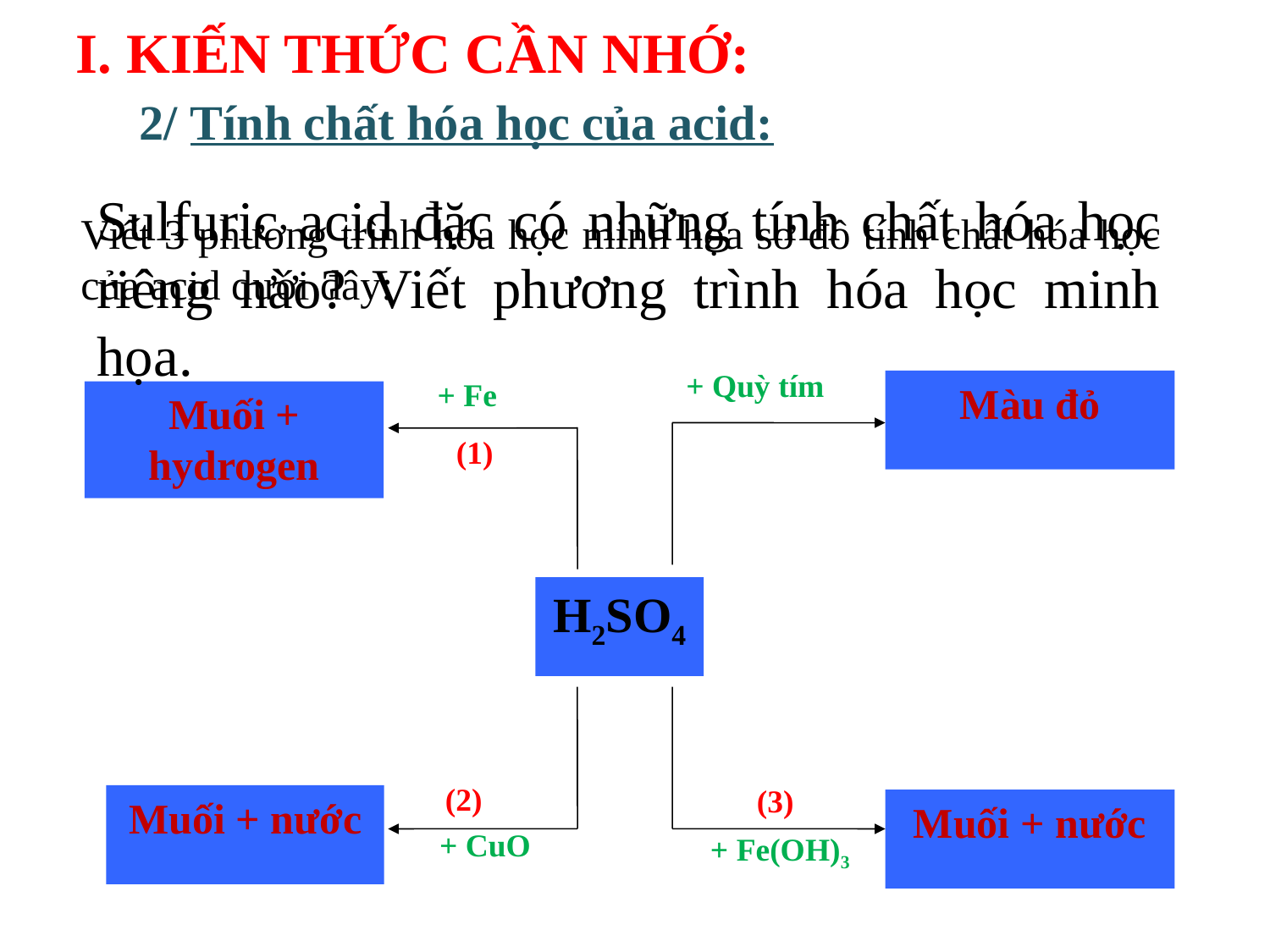

I. KIẾN THỨC CẦN NHỚ:
2/ Tính chất hóa học của acid:
Sulfuric acid đặc có những tính chất hóa học riêng nào? Viết phương trình hóa học minh họa.
Viết 3 phương trình hóa học minh họa sơ đồ tính chất hóa học của acid dưới đây:
+ Quỳ tím
+ Fe
Màu đỏ
Muối + hydrogen

(1)

H2SO4

(2)
(3)
Muối + nước
Muối + nước
+ CuO
+ Fe(OH)3